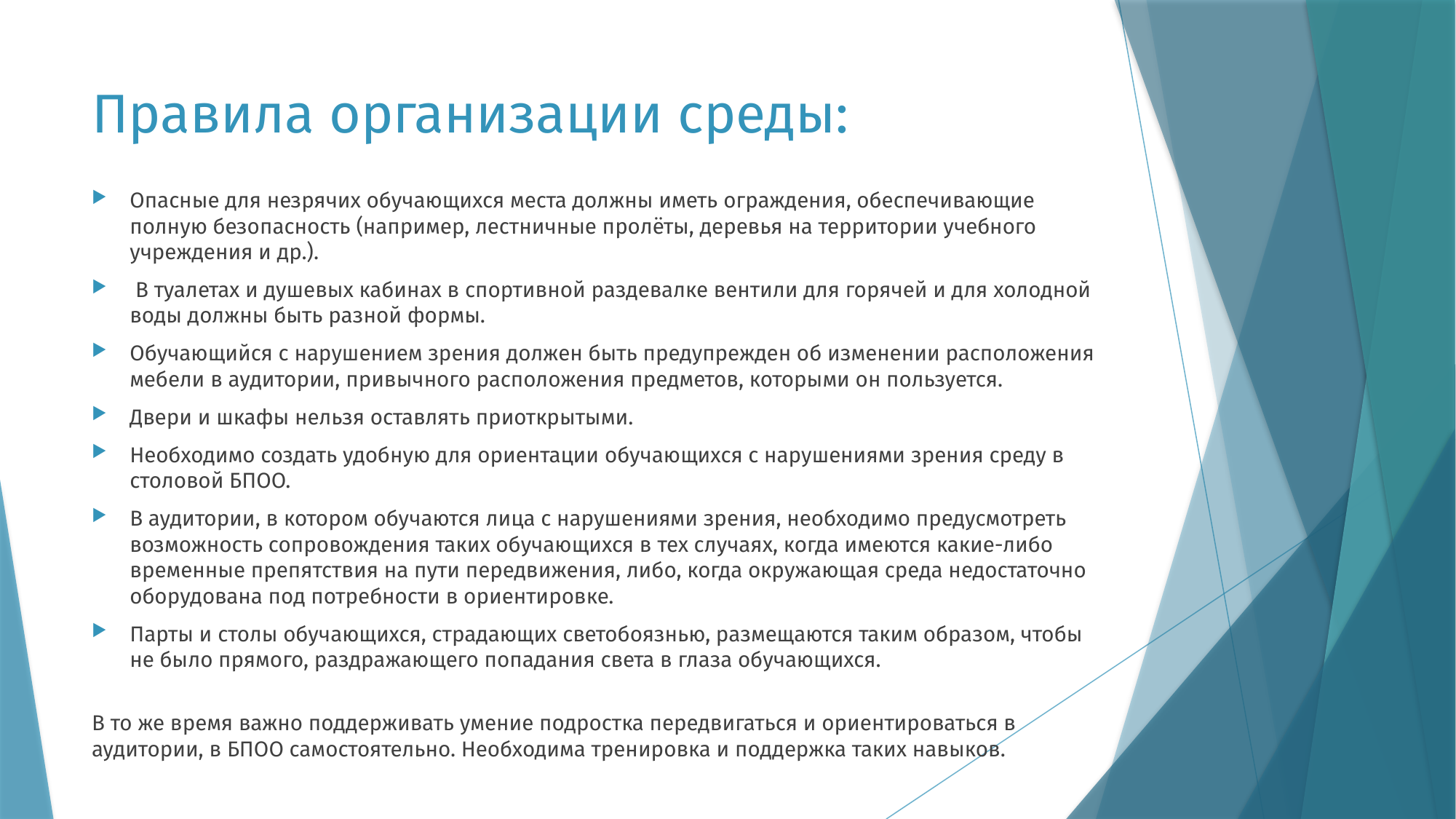

# Правила организации среды:
Опасные для незрячих обучающихся места должны иметь ограждения, обеспечивающие полную безопасность (например, лестничные пролёты, деревья на территории учебного учреждения и др.).
 В туалетах и душевых кабинах в спортивной раздевалке вентили для горячей и для холодной воды должны быть разной формы.
Обучающийся с нарушением зрения должен быть предупрежден об изменении расположения мебели в аудитории, привычного расположения предметов, которыми он пользуется.
Двери и шкафы нельзя оставлять приоткрытыми.
Необходимо создать удобную для ориентации обучающихся с нарушениями зрения среду в столовой БПОО.
В аудитории, в котором обучаются лица с нарушениями зрения, необходимо предусмотреть возможность сопровождения таких обучающихся в тех случаях, когда имеются какие-либо временные препятствия на пути передвижения, либо, когда окружающая среда недостаточно оборудована под потребности в ориентировке.
Парты и столы обучающихся, страдающих светобоязнью, размещаются таким образом, чтобы не было прямого, раздражающего попадания света в глаза обучающихся.
В то же время важно поддерживать умение подростка передвигаться и ориентироваться в аудитории, в БПОО самостоятельно. Необходима тренировка и поддержка таких навыков.